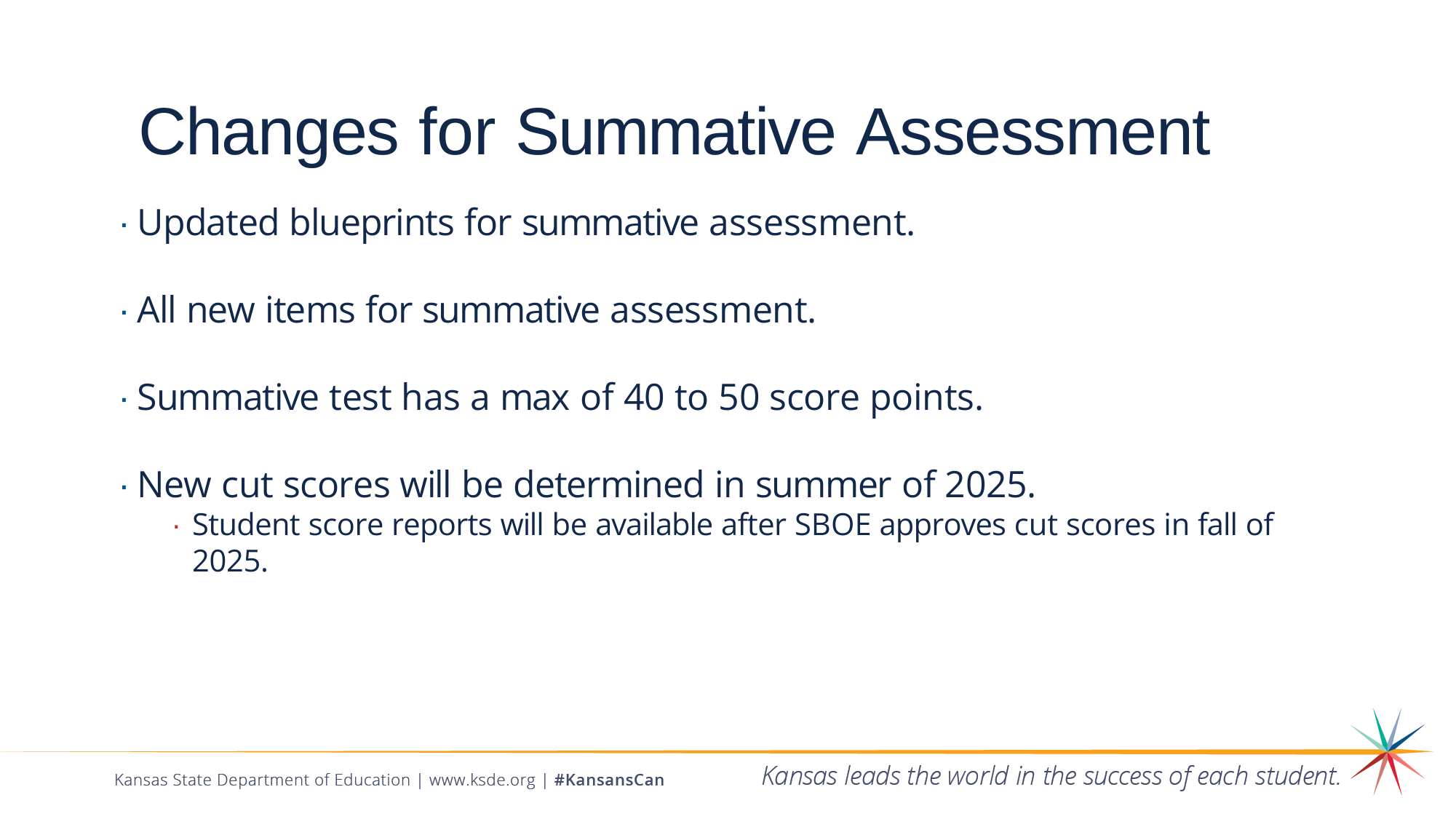

# Changes for Summative Assessment
Updated blueprints for summative assessment.
All new items for summative assessment.
Summative test has a max of 40 to 50 score points.
New cut scores will be determined in summer of 2025.
Student score reports will be available after SBOE approves cut scores in fall of 2025.